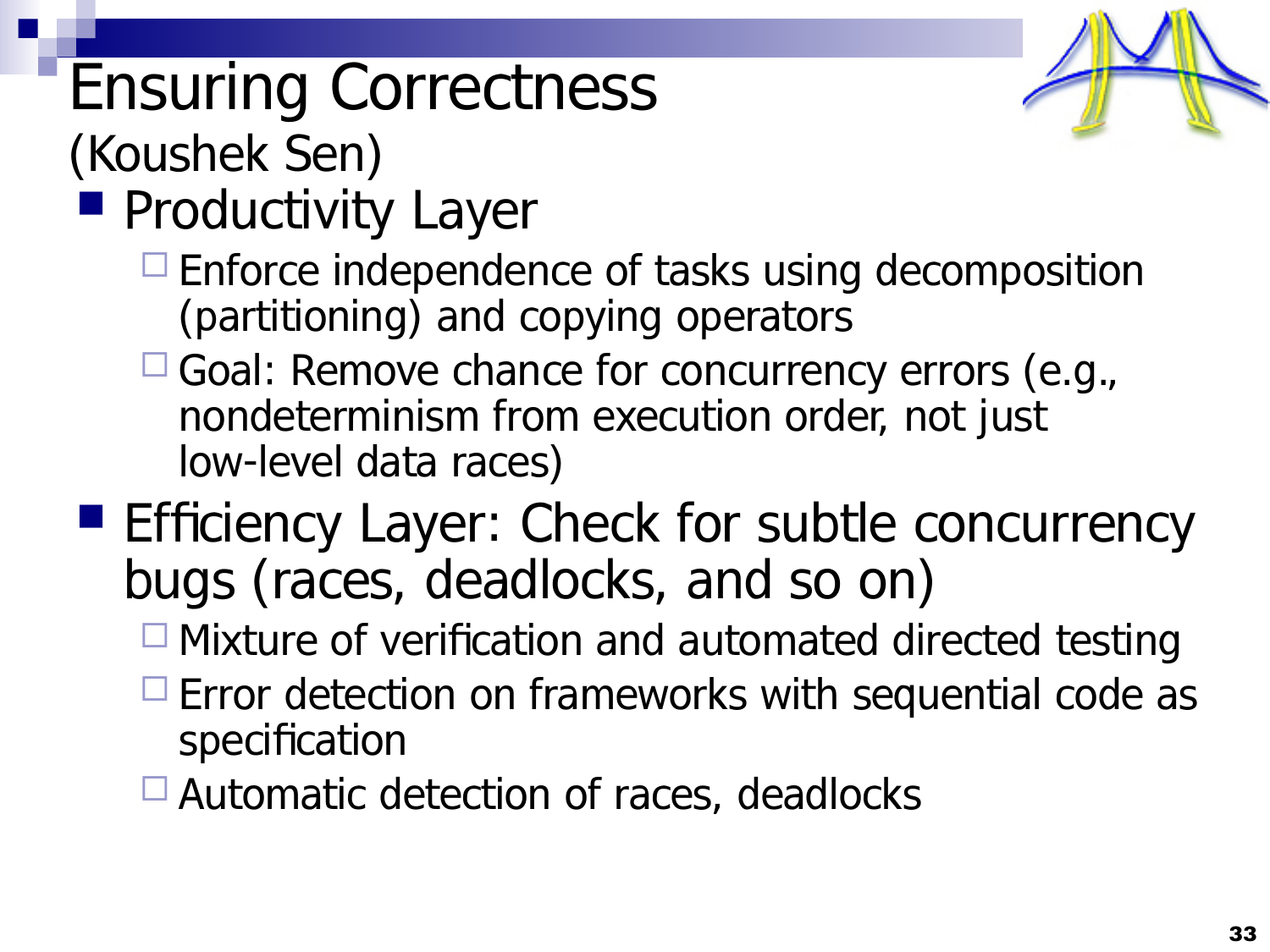

# Ensuring Correctness (Koushek Sen)
Productivity Layer
Enforce independence of tasks using decomposition (partitioning) and copying operators
Goal: Remove chance for concurrency errors (e.g., nondeterminism from execution order, not just
low-level data races)
Efficiency Layer: Check for subtle concurrency bugs (races, deadlocks, and so on)
Mixture of verification and automated directed testing
Error detection on frameworks with sequential code as specification
Automatic detection of races, deadlocks
33